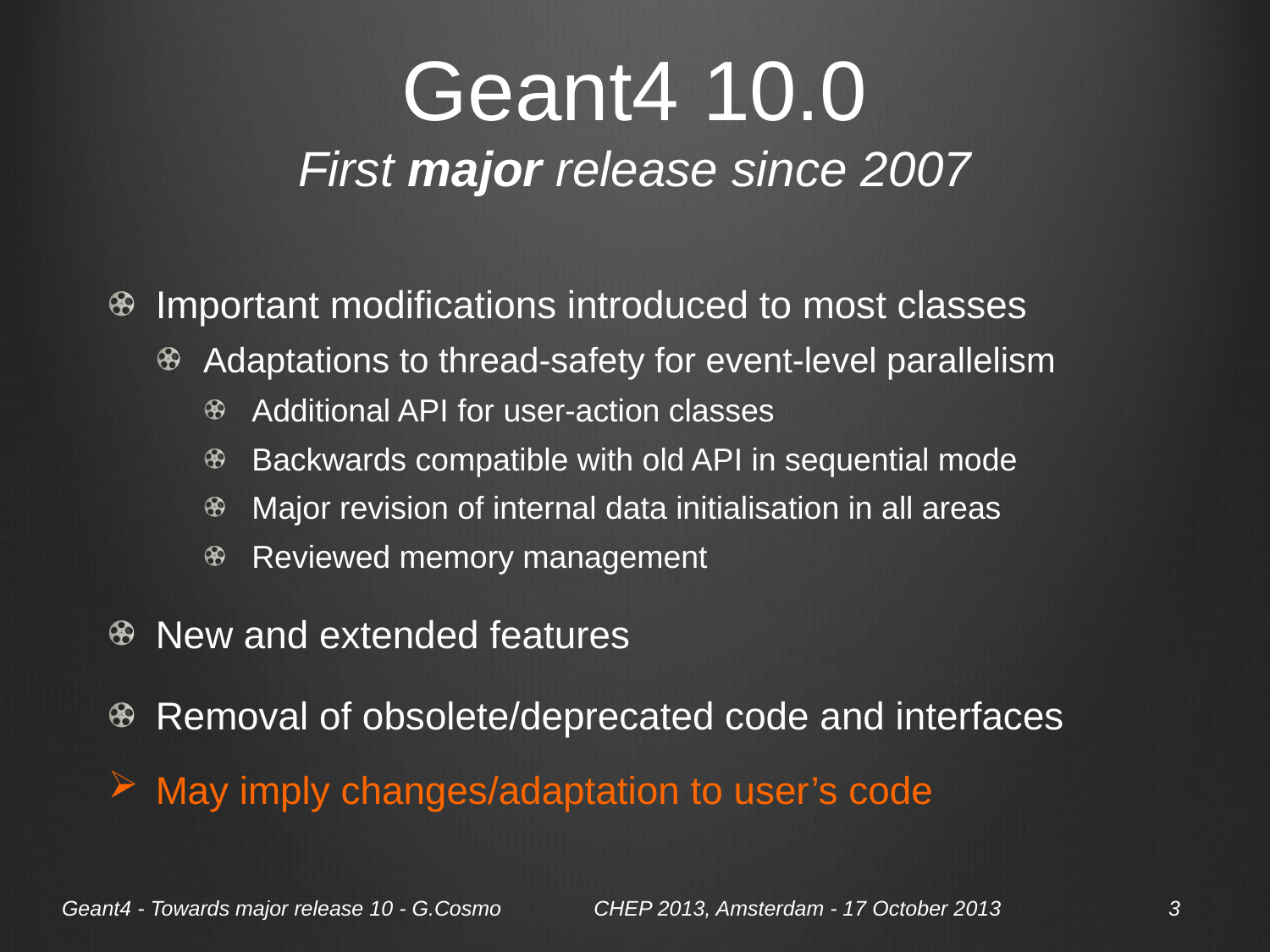

# Geant4 10.0 First major release since 2007
Important modifications introduced to most classes
Adaptations to thread-safety for event-level parallelism
Additional API for user-action classes
Backwards compatible with old API in sequential mode
Major revision of internal data initialisation in all areas
Reviewed memory management
New and extended features
Removal of obsolete/deprecated code and interfaces
May imply changes/adaptation to user’s code
Geant4 - Towards major release 10 - G.Cosmo
CHEP 2013, Amsterdam - 17 October 2013
3